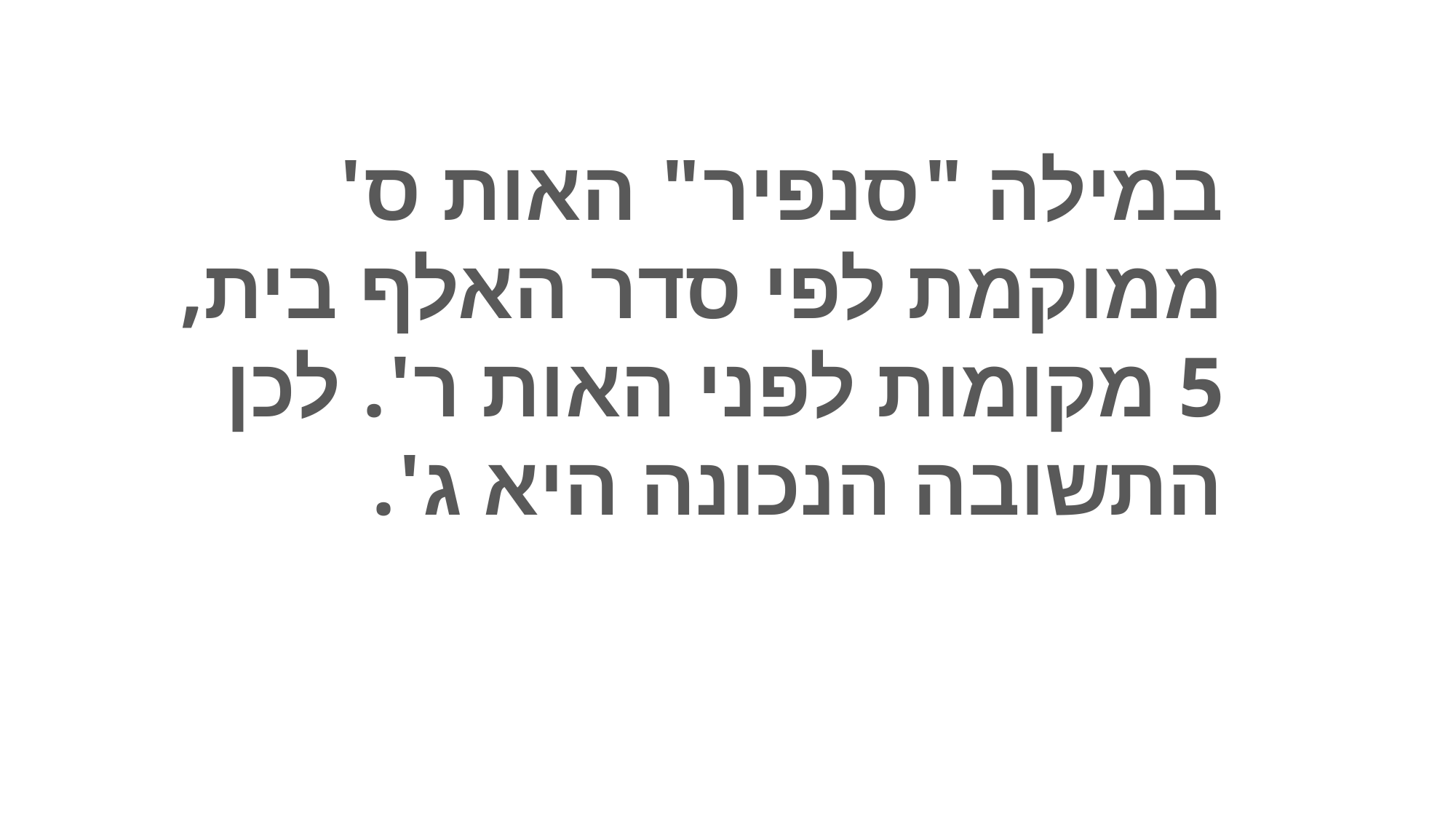

במילה "סנפיר" האות ס' ממוקמת לפי סדר האלף בית, 5 מקומות לפני האות ר'. לכן התשובה הנכונה היא ג'.